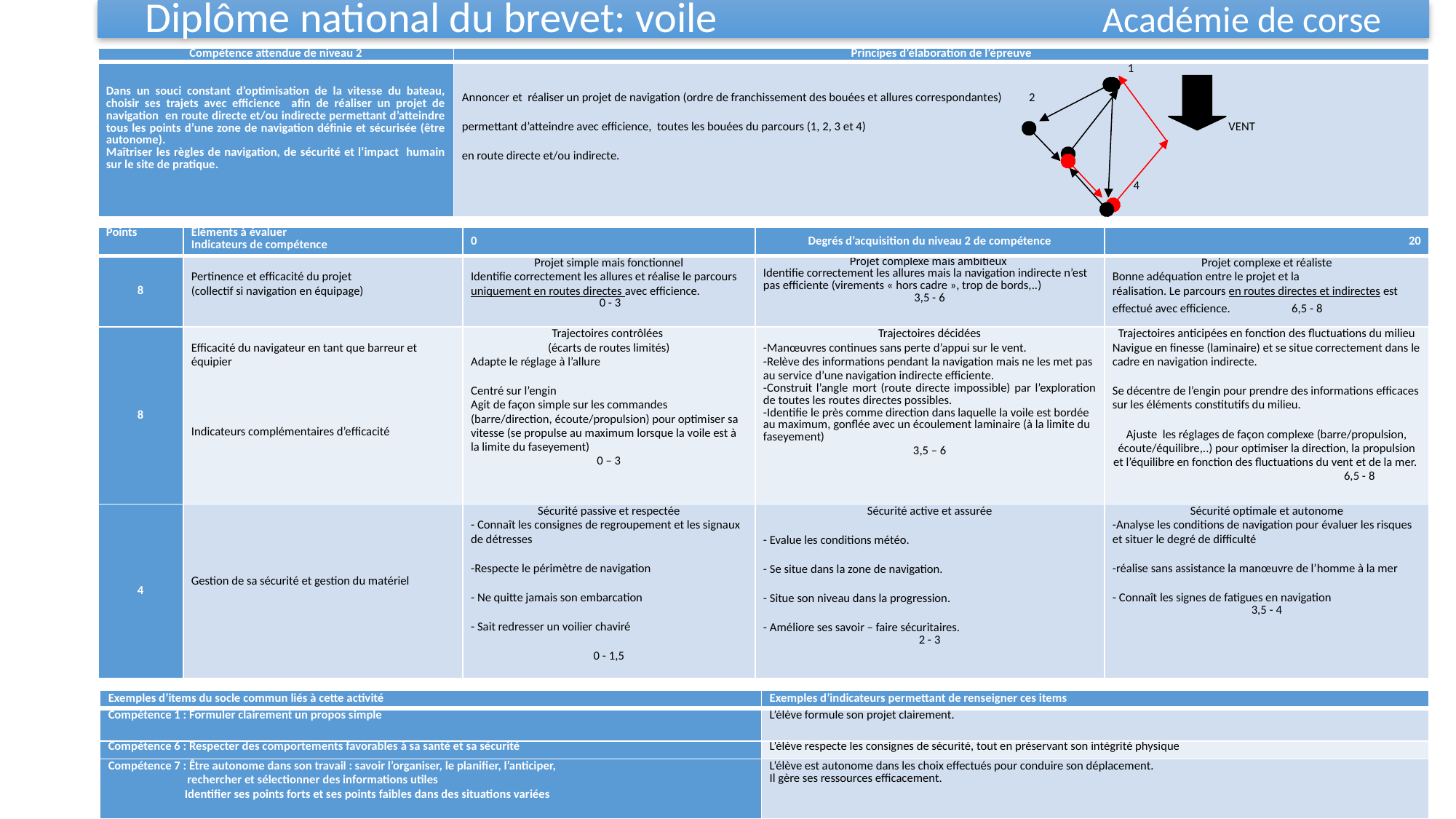

# Diplôme national du brevet: voile                                        Académie de corse
| Compétence attendue de niveau 2 | Principes d’élaboration de l’épreuve |
| --- | --- |
| Dans un souci constant d’optimisation de la vitesse du bateau, choisir ses trajets avec efficience afin de réaliser un projet de navigation en route directe et/ou indirecte permettant d’atteindre tous les points d’une zone de navigation définie et sécurisée (être autonome). Maîtriser les règles de navigation, de sécurité et l’impact humain sur le site de pratique. | 1 Annoncer et réaliser un projet de navigation (ordre de franchissement des bouées et allures correspondantes) 2 permettant d’atteindre avec efficience, toutes les bouées du parcours (1, 2, 3 et 4) VENT en route directe et/ou indirecte. 3 4 |

| Points | Eléments à évaluer Indicateurs de compétence | 0 | Degrés d’acquisition du niveau 2 de compétence | 20 |
| --- | --- | --- | --- | --- |
| 8 | Pertinence et efficacité du projet (collectif si navigation en équipage) | Projet simple mais fonctionnel Identifie correctement les allures et réalise le parcours uniquement en routes directes avec efficience.  0 - 3 | Projet complexe mais ambitieux Identifie correctement les allures mais la navigation indirecte n’est pas efficiente (virements « hors cadre », trop de bords,..) 3,5 - 6 | Projet complexe et réaliste Bonne adéquation entre le projet et la réalisation. Le parcours en routes directes et indirectes est effectué avec efficience. 6,5 - 8 |
| 8 | Efficacité du navigateur en tant que barreur et équipier         Indicateurs complémentaires d’efficacité | Trajectoires contrôlées (écarts de routes limités) Adapte le réglage à l’allure Centré sur l’engin  Agit de façon simple sur les commandes (barre/direction, écoute/propulsion) pour optimiser sa vitesse (se propulse au maximum lorsque la voile est à la limite du faseyement) 0 – 3 | Trajectoires décidées -Manœuvres continues sans perte d’appui sur le vent. -Relève des informations pendant la navigation mais ne les met pas au service d’une navigation indirecte efficiente. -Construit l’angle mort (route directe impossible) par l’exploration de toutes les routes directes possibles. -Identifie le près comme direction dans laquelle la voile est bordée au maximum, gonflée avec un écoulement laminaire (à la limite du faseyement) 3,5 – 6 | Trajectoires anticipées en fonction des fluctuations du milieu Navigue en finesse (laminaire) et se situe correctement dans le cadre en navigation indirecte. Se décentre de l’engin pour prendre des informations efficaces sur les éléments constitutifs du milieu. Ajuste les réglages de façon complexe (barre/propulsion, écoute/équilibre,..) pour optimiser la direction, la propulsion et l’équilibre en fonction des fluctuations du vent et de la mer. 6,5 - 8 |
| 4 | Gestion de sa sécurité et gestion du matériel | Sécurité passive et respectée - Connaît les consignes de regroupement et les signaux de détresses -Respecte le périmètre de navigation - Ne quitte jamais son embarcation - Sait redresser un voilier chaviré 0 - 1,5 | Sécurité active et assurée - Evalue les conditions météo. - Se situe dans la zone de navigation. - Situe son niveau dans la progression. - Améliore ses savoir – faire sécuritaires. 2 - 3 | Sécurité optimale et autonome -Analyse les conditions de navigation pour évaluer les risques et situer le degré de difficulté -réalise sans assistance la manœuvre de l’homme à la mer - Connaît les signes de fatigues en navigation 3,5 - 4 |
| Exemples d’items du socle commun liés à cette activité | Exemples d’indicateurs permettant de renseigner ces items |
| --- | --- |
| Compétence 1 : Formuler clairement un propos simple | L’élève formule son projet clairement. |
| Compétence 6 : Respecter des comportements favorables à sa santé et sa sécurité | L’élève respecte les consignes de sécurité, tout en préservant son intégrité physique |
| Compétence 7 : Être autonome dans son travail : savoir l’organiser, le planifier, l’anticiper, rechercher et sélectionner des informations utiles Identifier ses points forts et ses points faibles dans des situations variées | L’élève est autonome dans les choix effectués pour conduire son déplacement. Il gère ses ressources efficacement. |